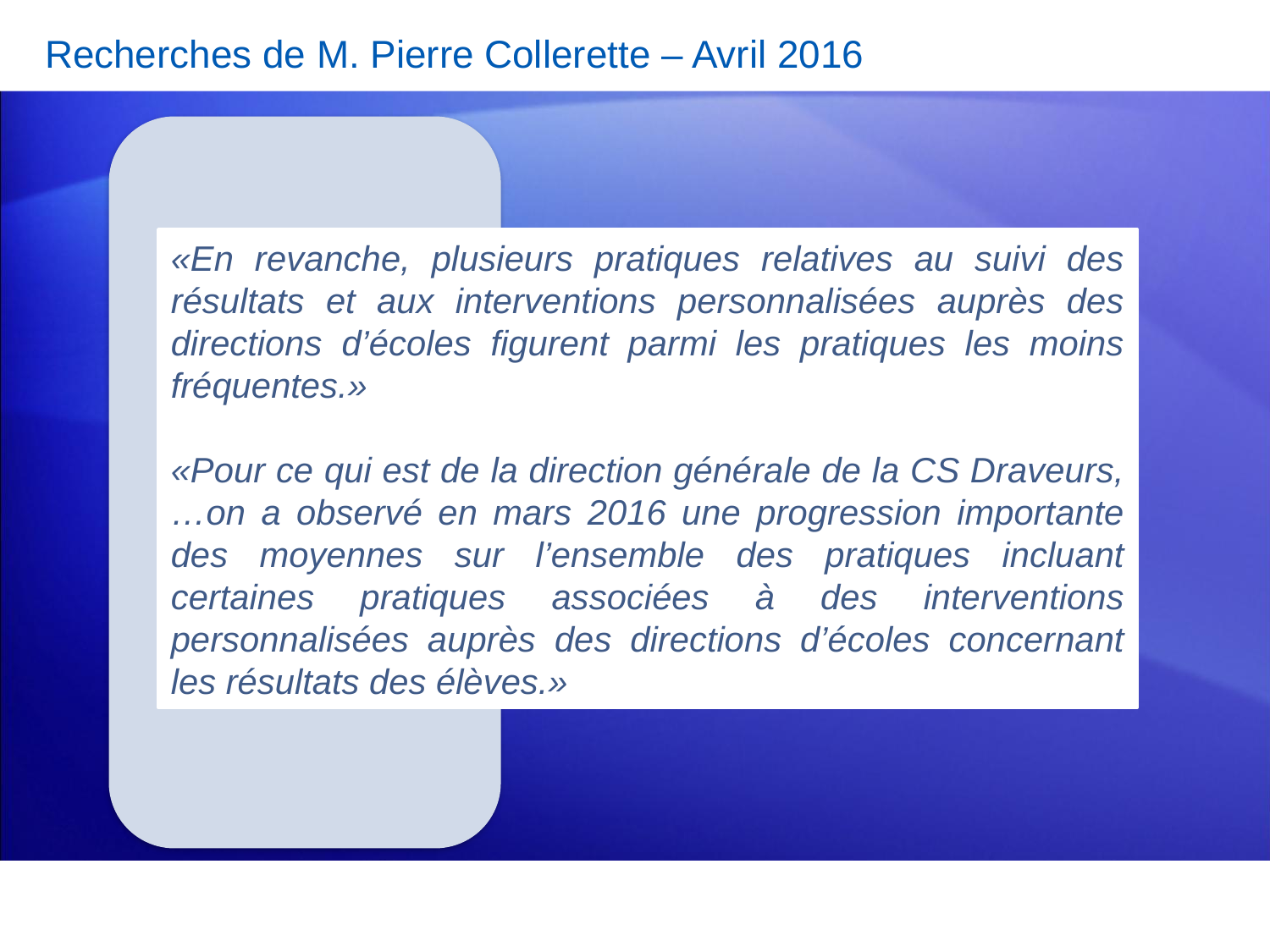

Recherches de M. Pierre Collerette – Avril 2016

«En revanche, plusieurs pratiques relatives au suivi des résultats et aux interventions personnalisées auprès des directions d’écoles figurent parmi les pratiques les moins fréquentes.»

«Pour ce qui est de la direction générale de la CS Draveurs, …on a observé en mars 2016 une progression importante des moyennes sur l’ensemble des pratiques incluant certaines pratiques associées à des interventions personnalisées auprès des directions d’écoles concernant les résultats des élèves.»